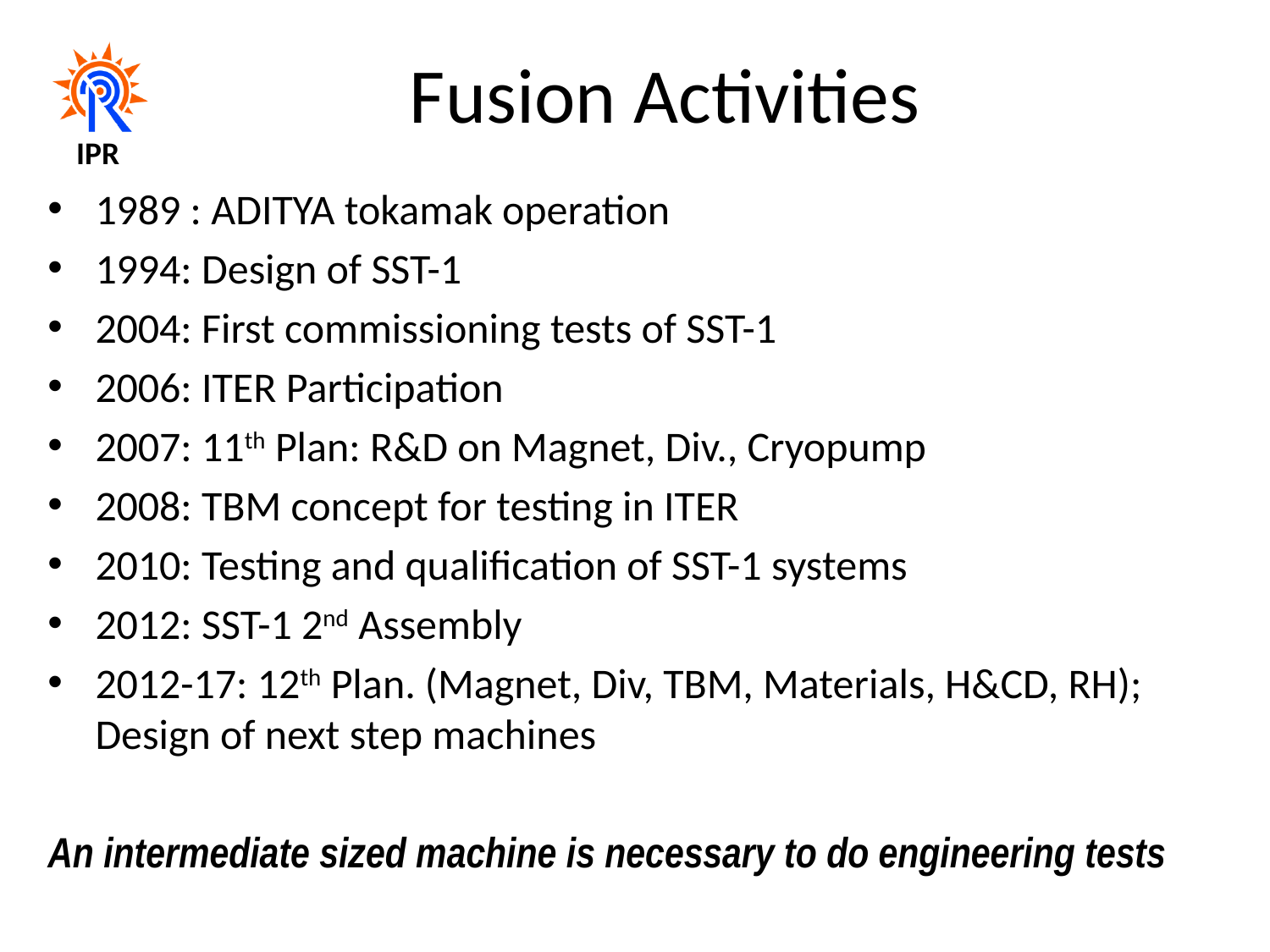

# Fusion Activities
1989 : ADITYA tokamak operation
1994: Design of SST-1
2004: First commissioning tests of SST-1
2006: ITER Participation
2007: 11th Plan: R&D on Magnet, Div., Cryopump
2008: TBM concept for testing in ITER
2010: Testing and qualification of SST-1 systems
2012: SST-1 2nd Assembly
2012-17: 12th Plan. (Magnet, Div, TBM, Materials, H&CD, RH); Design of next step machines

An intermediate sized machine is necessary to do engineering tests